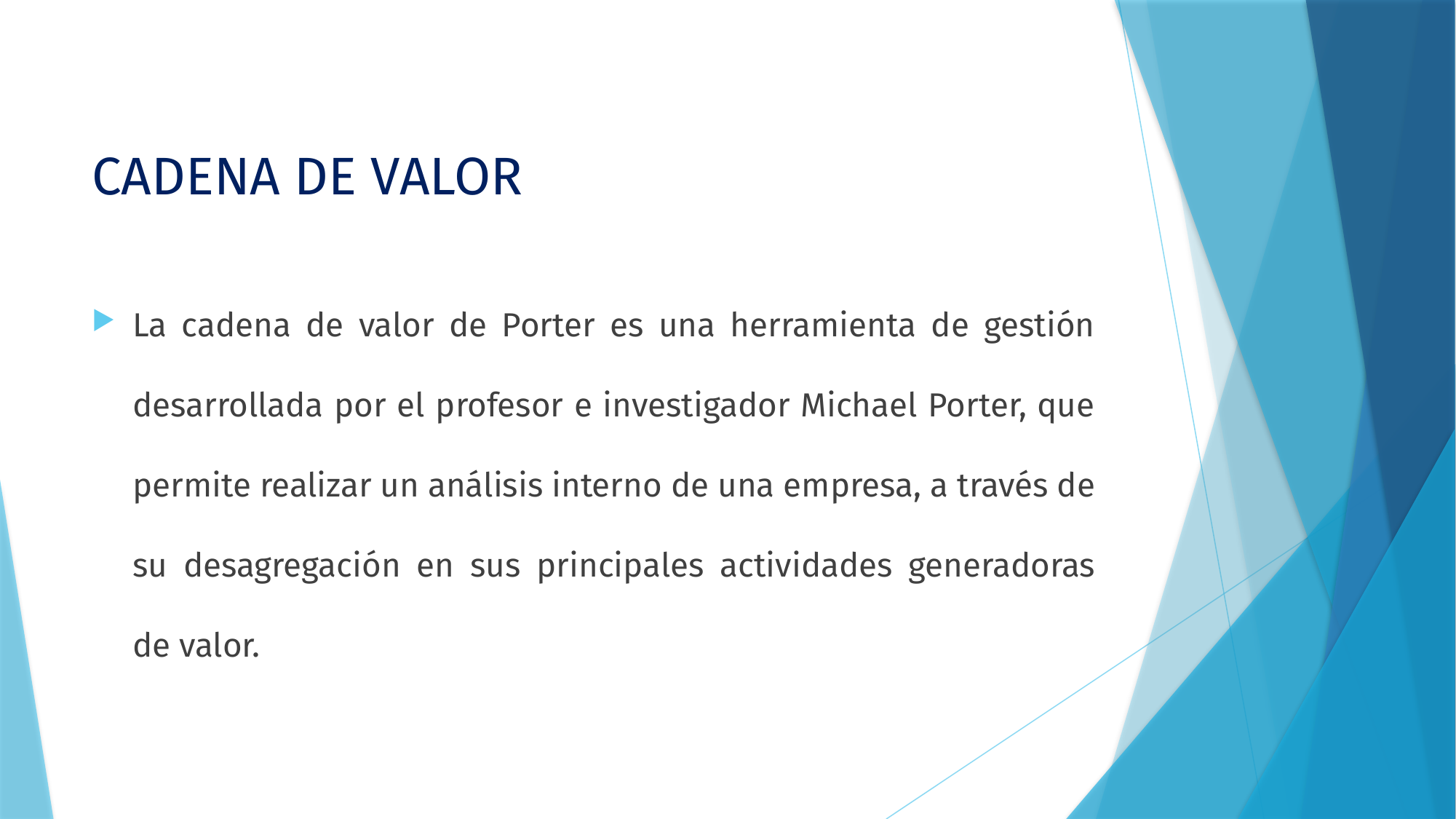

# CADENA DE VALOR
La cadena de valor de Porter es una herramienta de gestión desarrollada por el profesor e investigador Michael Porter, que permite realizar un análisis interno de una empresa, a través de su desagregación en sus principales actividades generadoras de valor.